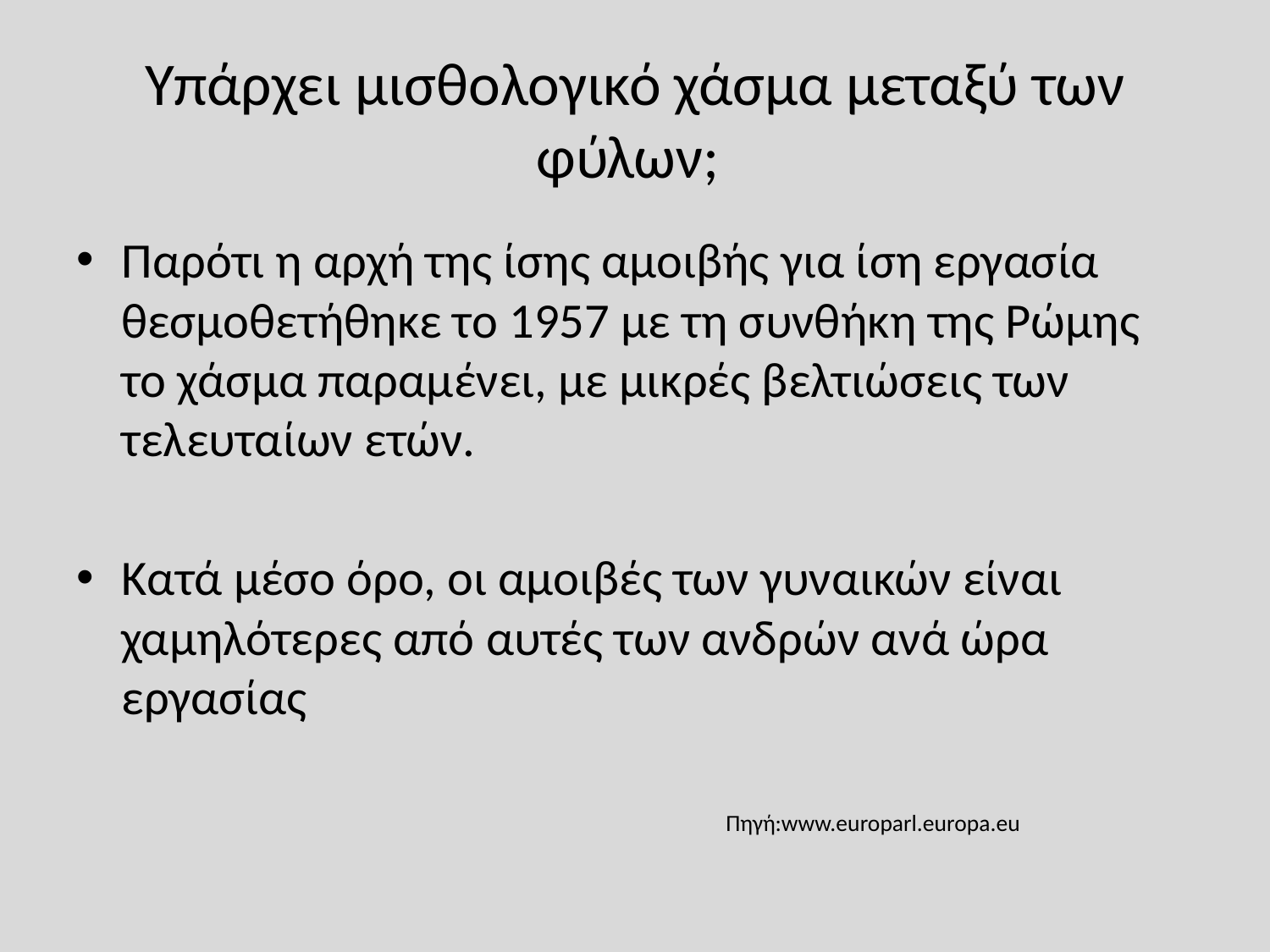

# Υπάρχει μισθολογικό χάσμα μεταξύ των φύλων;
Παρότι η αρχή της ίσης αμοιβής για ίση εργασία θεσμοθετήθηκε το 1957 με τη συνθήκη της Ρώμης το χάσμα παραμένει, με μικρές βελτιώσεις των τελευταίων ετών.

Κατά μέσο όρο, οι αμοιβές των γυναικών είναι χαμηλότερες από αυτές των ανδρών ανά ώρα εργασίας

                                                                                             Πηγή:www.europarl.europa.eu